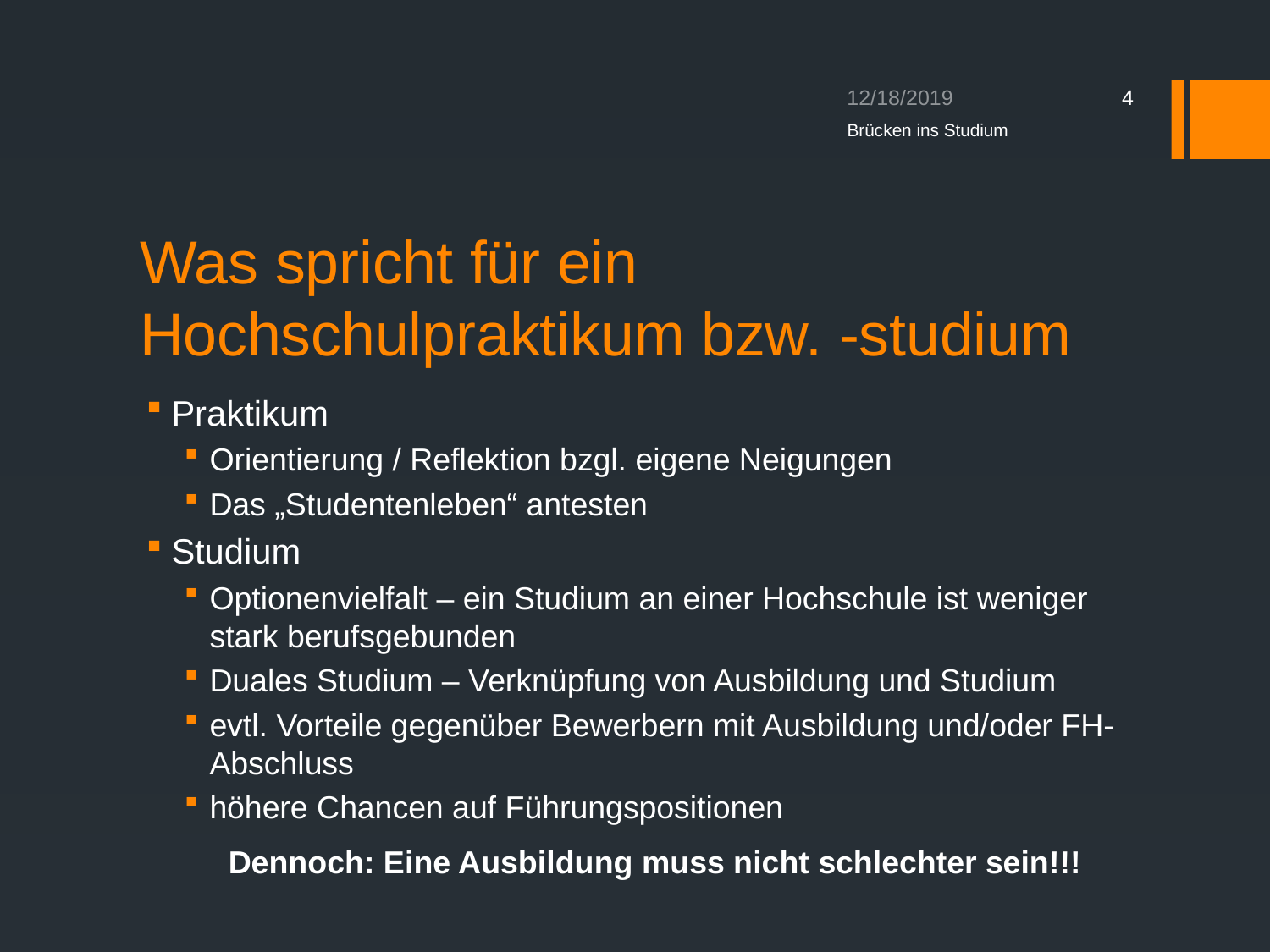

12/18/2019
4
Brücken ins Studium
# Was spricht für ein Hochschulpraktikum bzw. -studium
Praktikum
Orientierung / Reflektion bzgl. eigene Neigungen
Das „Studentenleben“ antesten
Studium
Optionenvielfalt – ein Studium an einer Hochschule ist weniger stark berufsgebunden
Duales Studium – Verknüpfung von Ausbildung und Studium
evtl. Vorteile gegenüber Bewerbern mit Ausbildung und/oder FH-Abschluss
höhere Chancen auf Führungspositionen

Dennoch: Eine Ausbildung muss nicht schlechter sein!!!